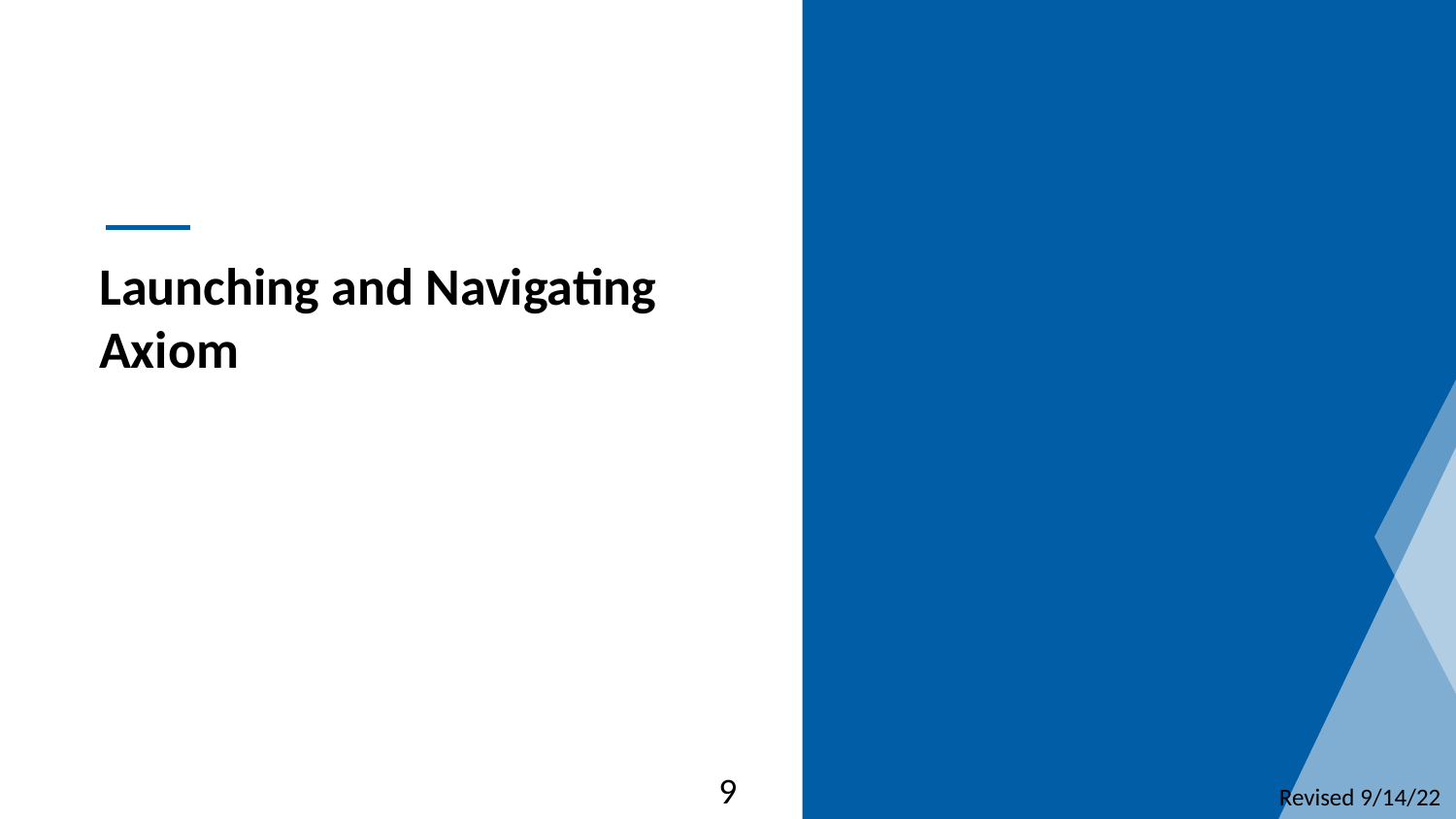

Launching and Navigating Axiom
9
Revised 9/14/22